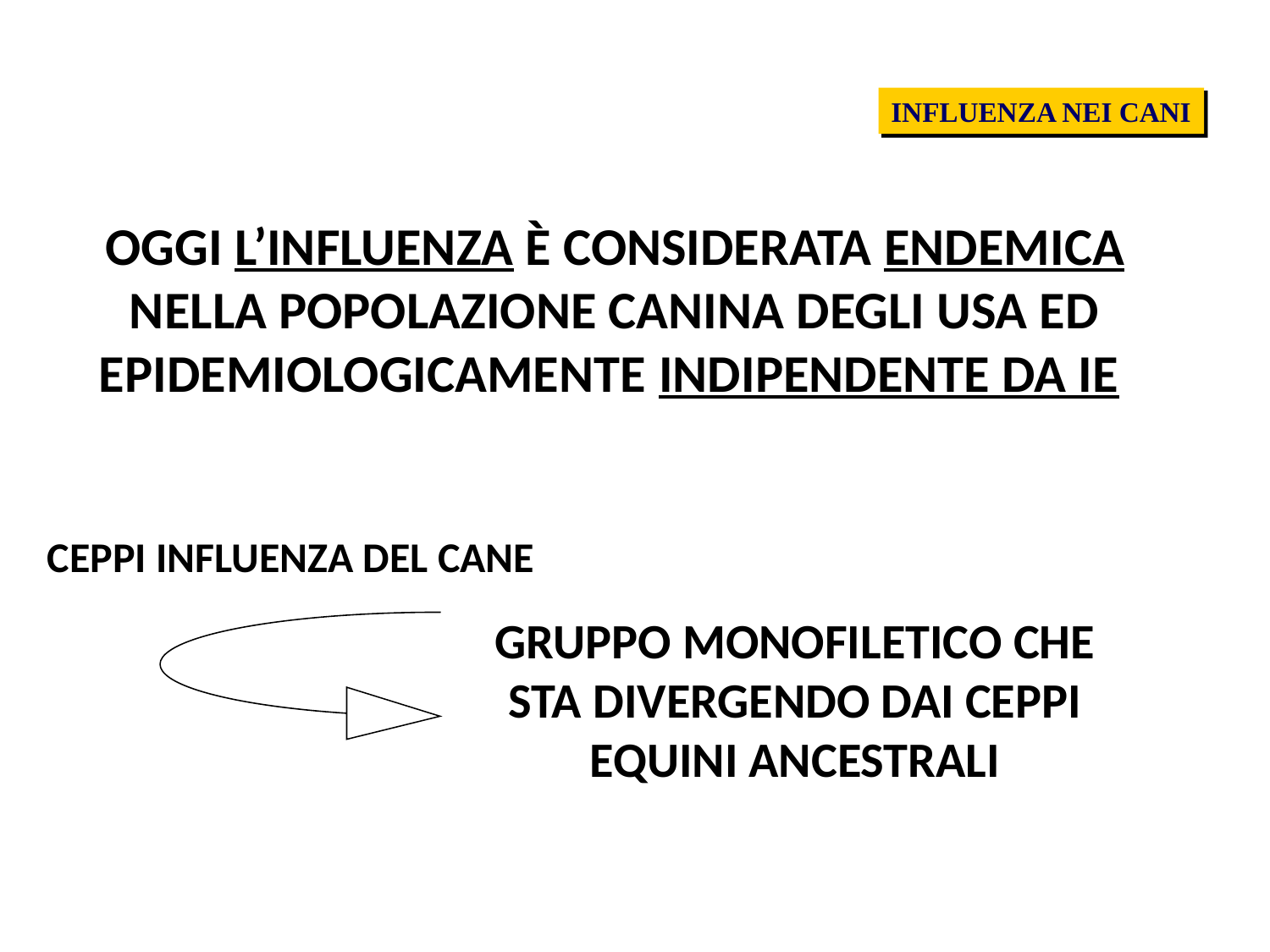

INFLUENZA NEI CANI
OGGI L’INFLUENZA È CONSIDERATA ENDEMICA NELLA POPOLAZIONE CANINA DEGLI USA ED EPIDEMIOLOGICAMENTE INDIPENDENTE DA IE
CEPPI INFLUENZA DEL CANE
GRUPPO MONOFILETICO CHE STA DIVERGENDO DAI CEPPI EQUINI ANCESTRALI